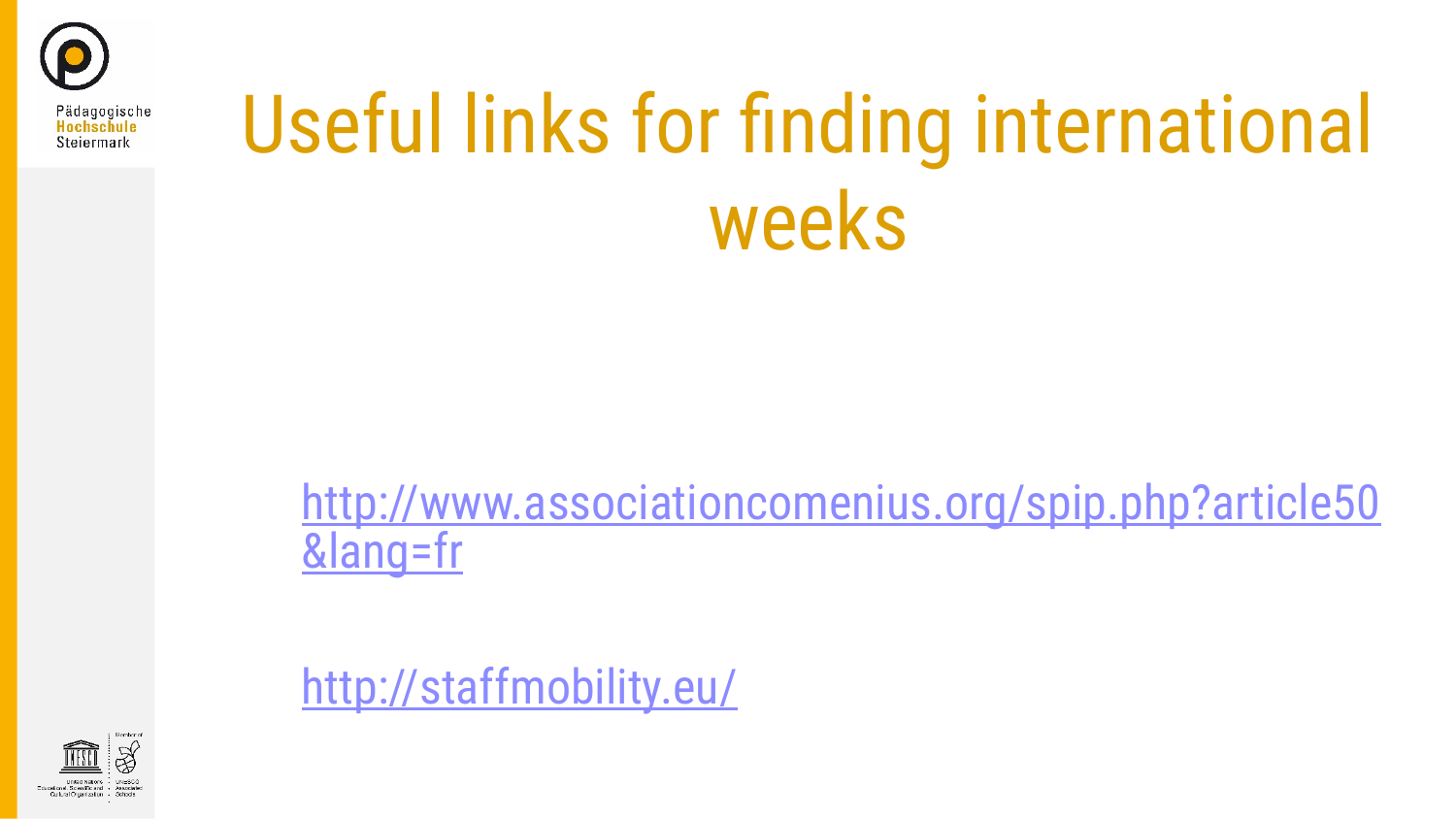

# Useful links for finding international weeks
http://www.associationcomenius.org/spip.php?article50&lang=fr

http://staffmobility.eu/